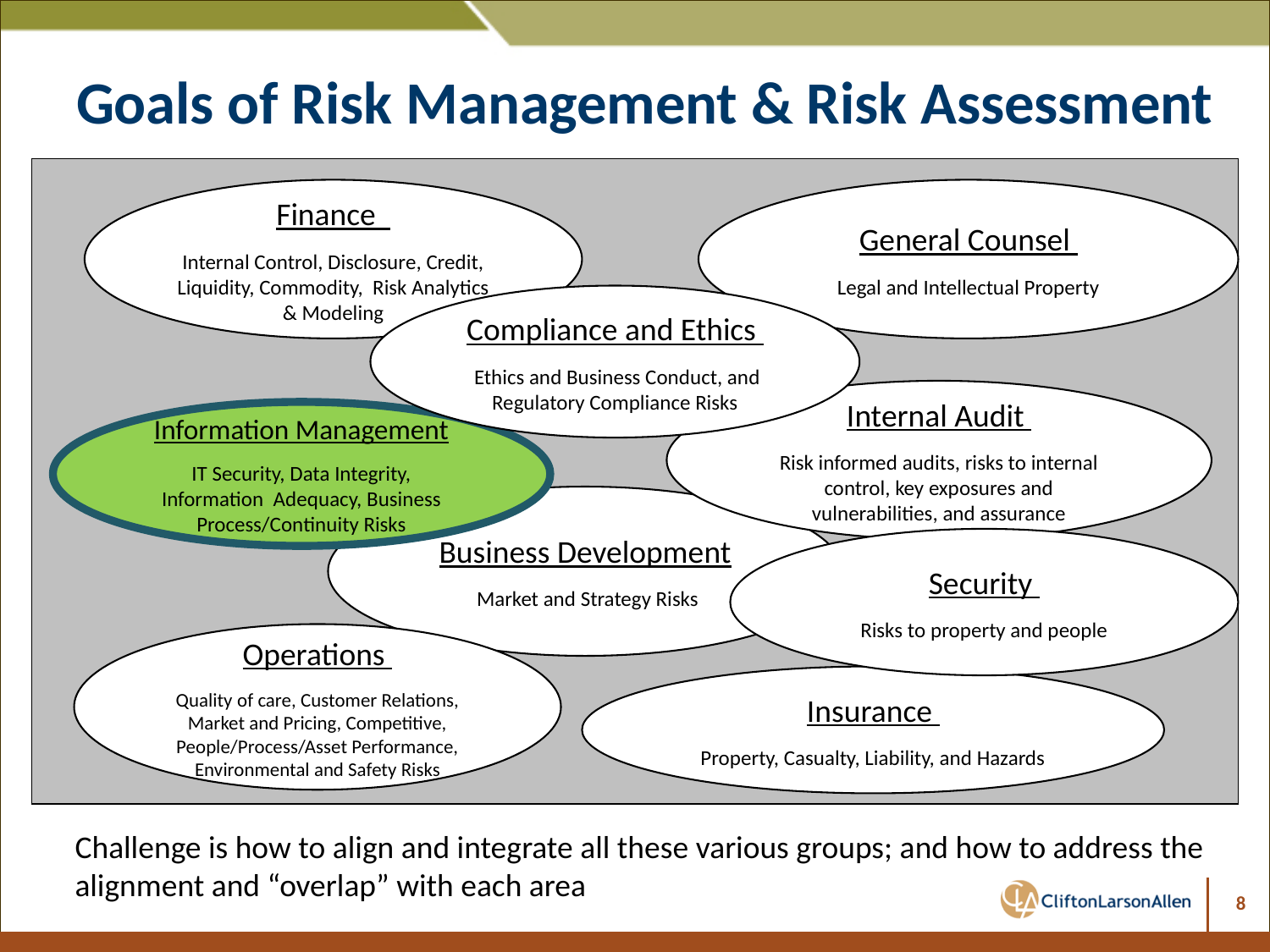

# Goals of Risk Management & Risk Assessment

Finance
Internal Control, Disclosure, Credit, Liquidity, Commodity,  Risk Analytics & Modeling
General Counsel
Legal and Intellectual Property

Compliance and Ethics
 Ethics and Business Conduct, and Regulatory Compliance Risks
Internal Audit
Risk informed audits, risks to internal control, key exposures and vulnerabilities, and assurance
Information Management
IT Security, Data Integrity, Information  Adequacy, Business Process/Continuity Risks
Business Development
 Market and Strategy Risks
Security
Risks to property and people
Operations
Quality of care, Customer Relations, Market and Pricing, Competitive, People/Process/Asset Performance, Environmental and Safety Risks
Insurance
Property, Casualty, Liability, and Hazards
Challenge is how to align and integrate all these various groups; and how to address the
alignment and “overlap” with each area

8